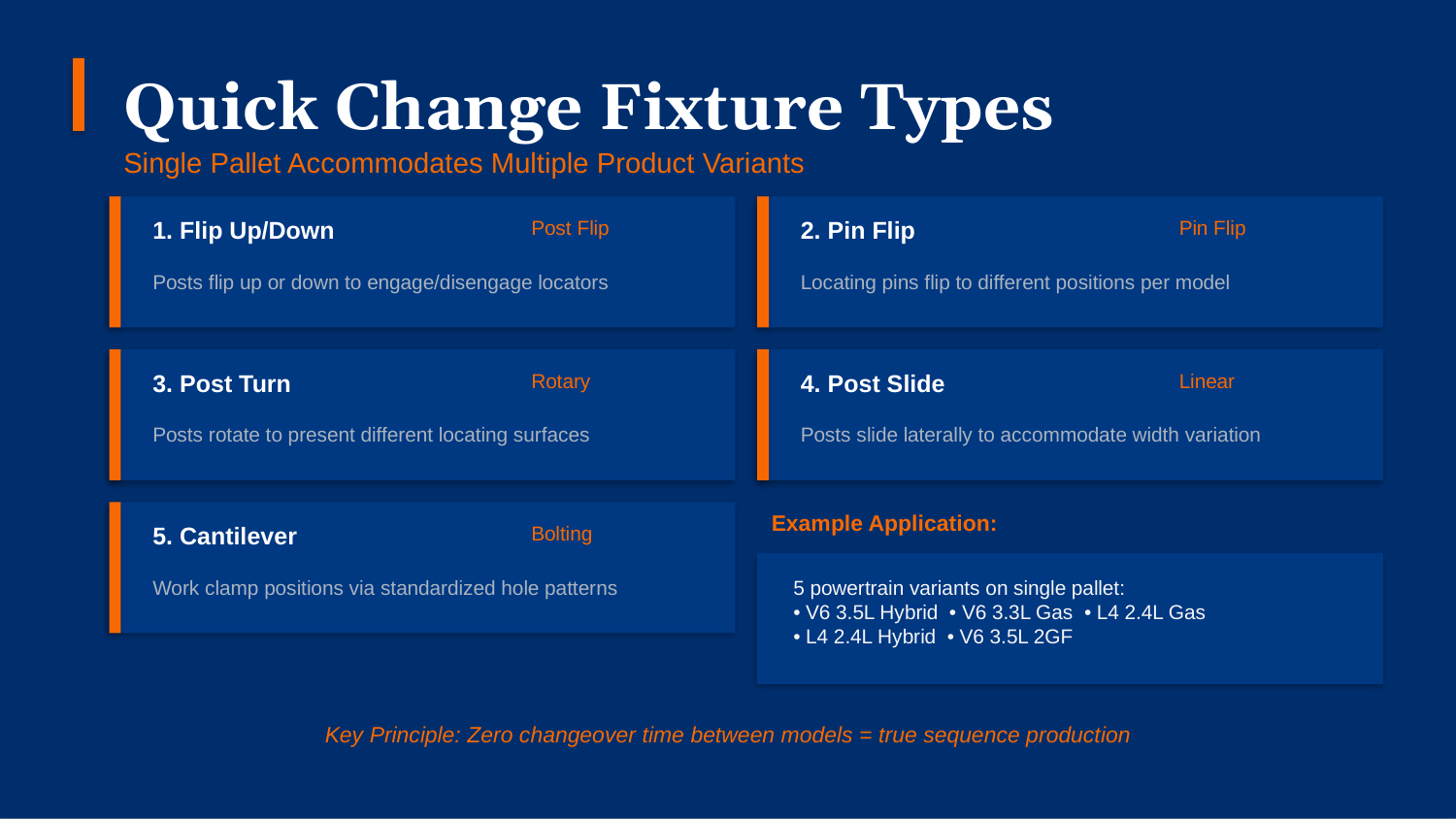

Quick Change Fixture Types
Single Pallet Accommodates Multiple Product Variants

1. Flip Up/Down
Post Flip
2. Pin Flip
Pin Flip
Posts flip up or down to engage/disengage locators
Locating pins flip to different positions per model

3. Post Turn
Rotary
4. Post Slide
Linear
Posts rotate to present different locating surfaces
Posts slide laterally to accommodate width variation

Example Application:
5. Cantilever
Bolting

Work clamp positions via standardized hole patterns
5 powertrain variants on single pallet:
• V6 3.5L Hybrid  • V6 3.3L Gas  • L4 2.4L Gas
• L4 2.4L Hybrid  • V6 3.5L 2GF
Key Principle: Zero changeover time between models = true sequence production